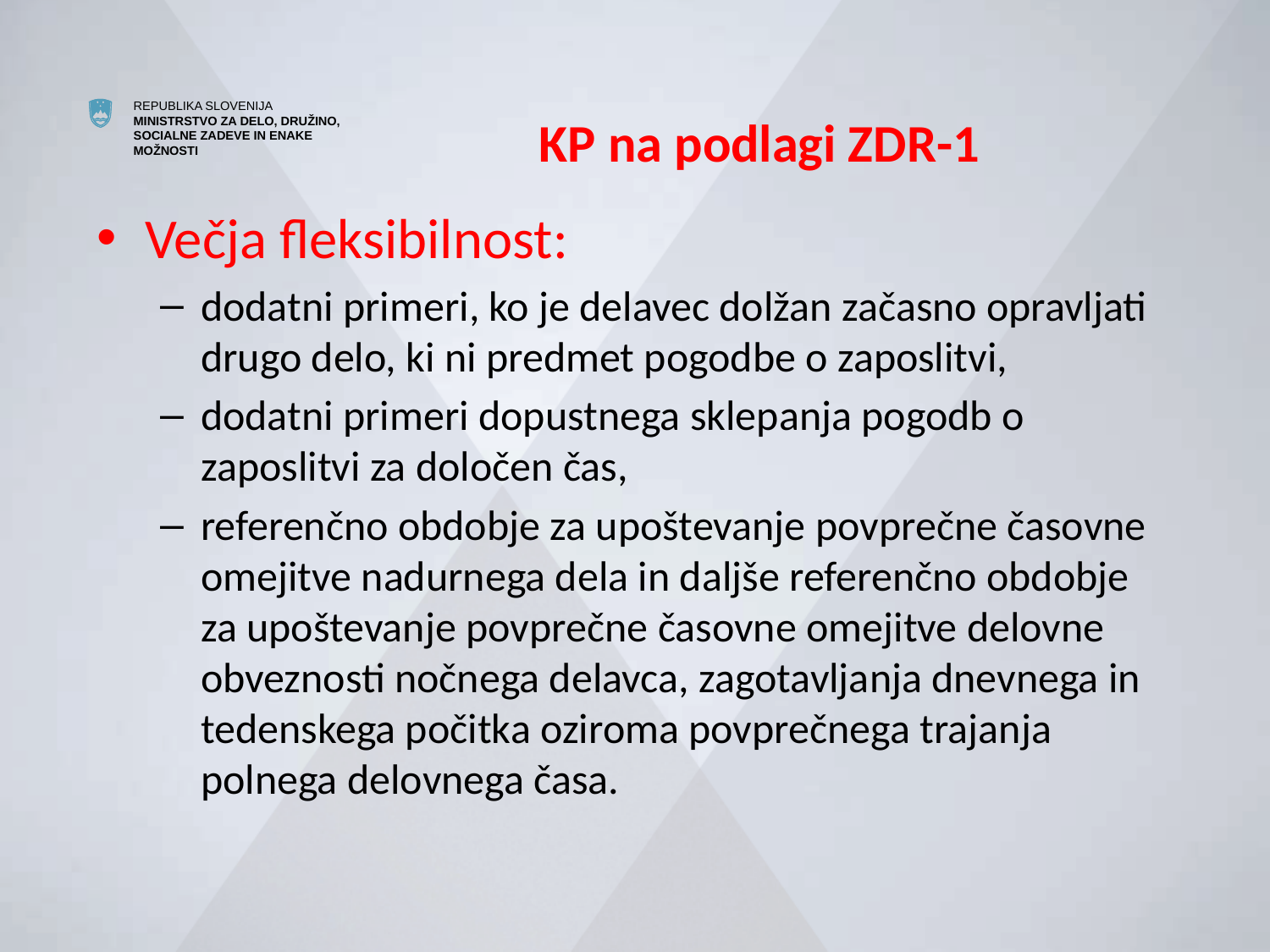

# KP na podlagi ZDR-1
Večja fleksibilnost:
dodatni primeri, ko je delavec dolžan začasno opravljati drugo delo, ki ni predmet pogodbe o zaposlitvi,
dodatni primeri dopustnega sklepanja pogodb o zaposlitvi za določen čas,
referenčno obdobje za upoštevanje povprečne časovne omejitve nadurnega dela in daljše referenčno obdobje za upoštevanje povprečne časovne omejitve delovne obveznosti nočnega delavca, zagotavljanja dnevnega in tedenskega počitka oziroma povprečnega trajanja polnega delovnega časa.